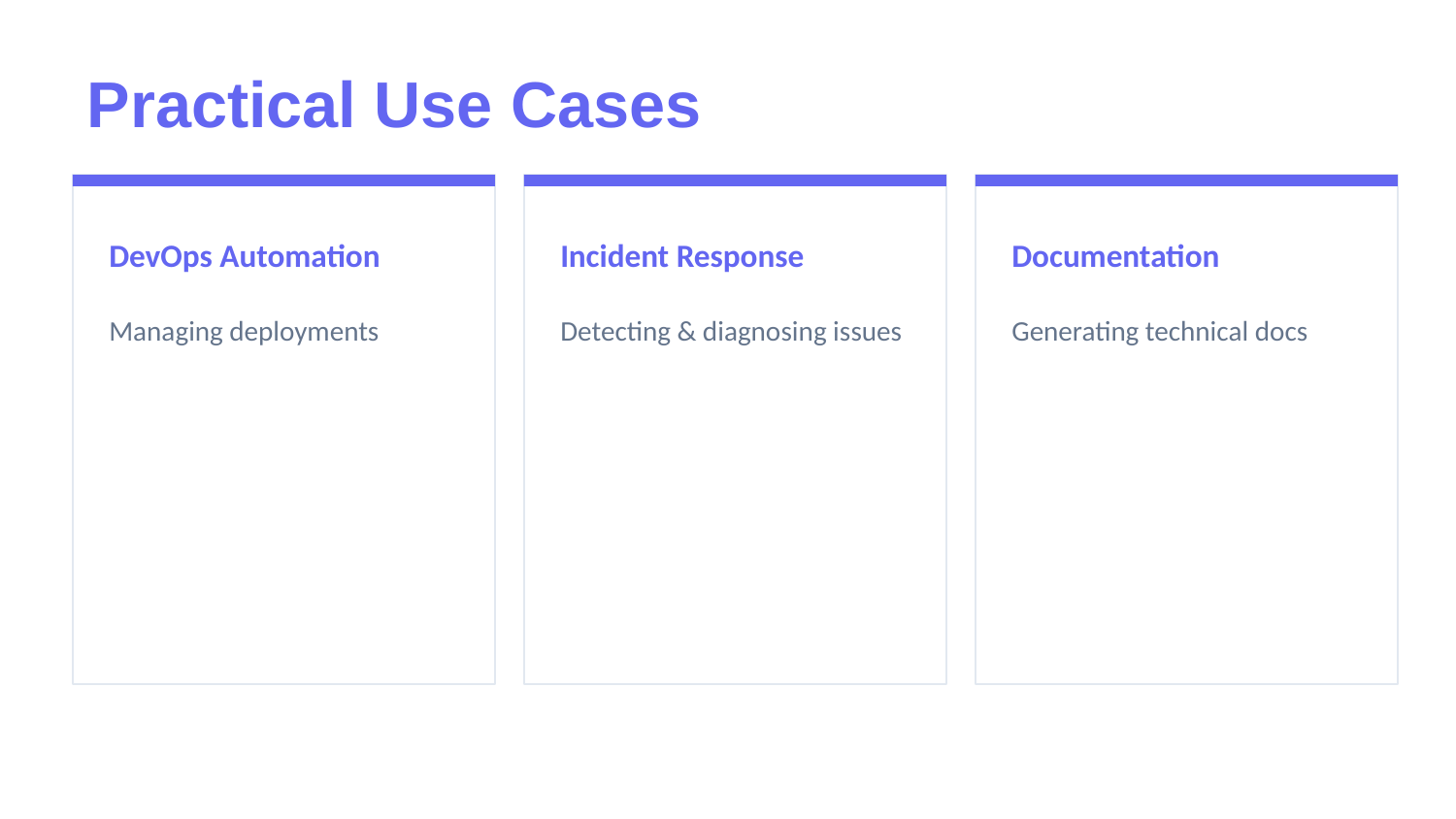

Practical Use Cases

DevOps Automation
Incident Response
Documentation
Managing deployments
Detecting & diagnosing issues
Generating technical docs